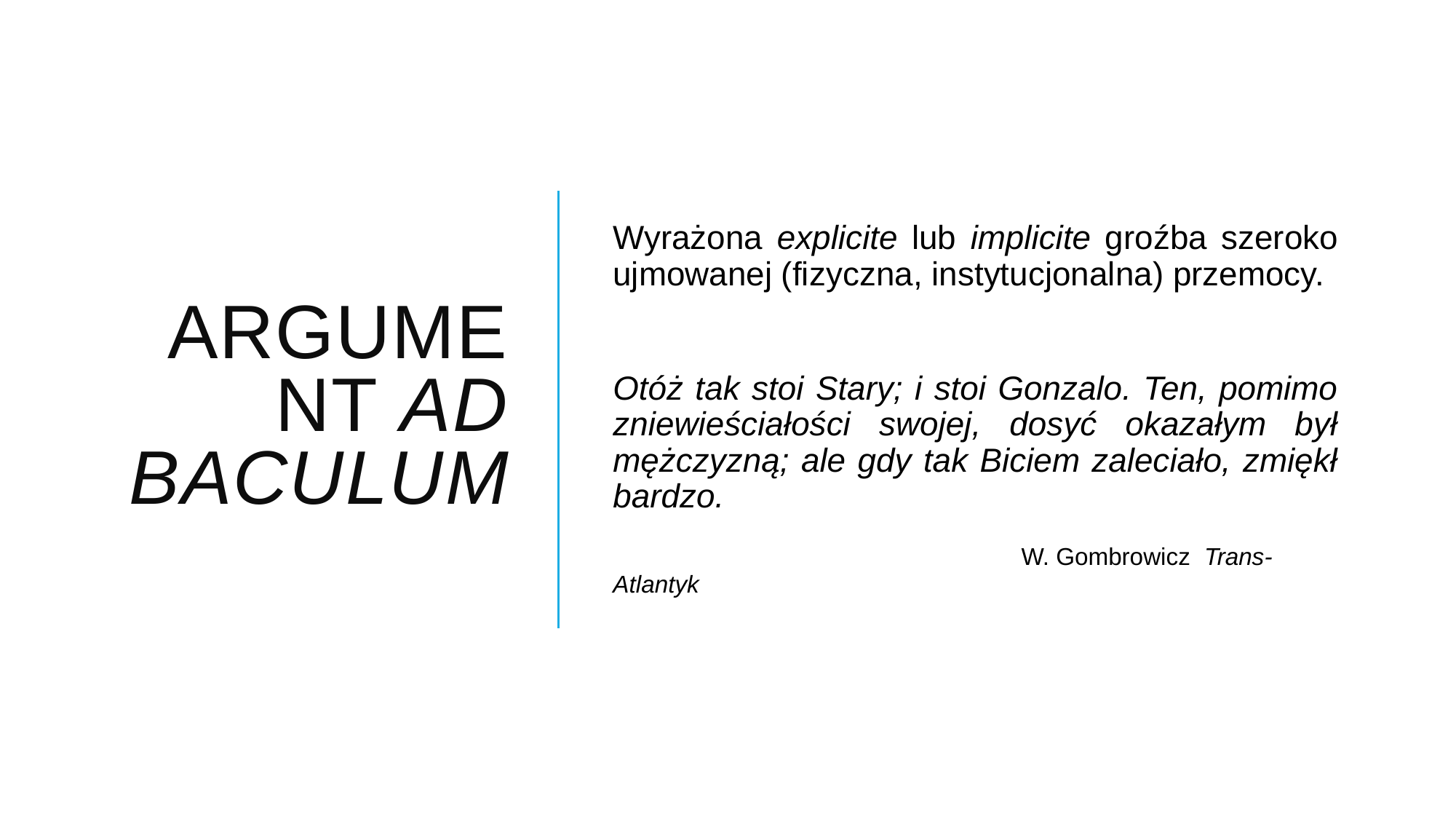

# Argument ad baculum
Wyrażona explicite lub implicite groźba szeroko ujmowanej (fizyczna, instytucjonalna) przemocy.

Otóż tak stoi Stary; i stoi Gonzalo. Ten, pomimo zniewieściałości swojej, dosyć okazałym był mężczyzną; ale gdy tak Biciem zaleciało, zmiękł bardzo.
                                            W. Gombrowicz  Trans-Atlantyk